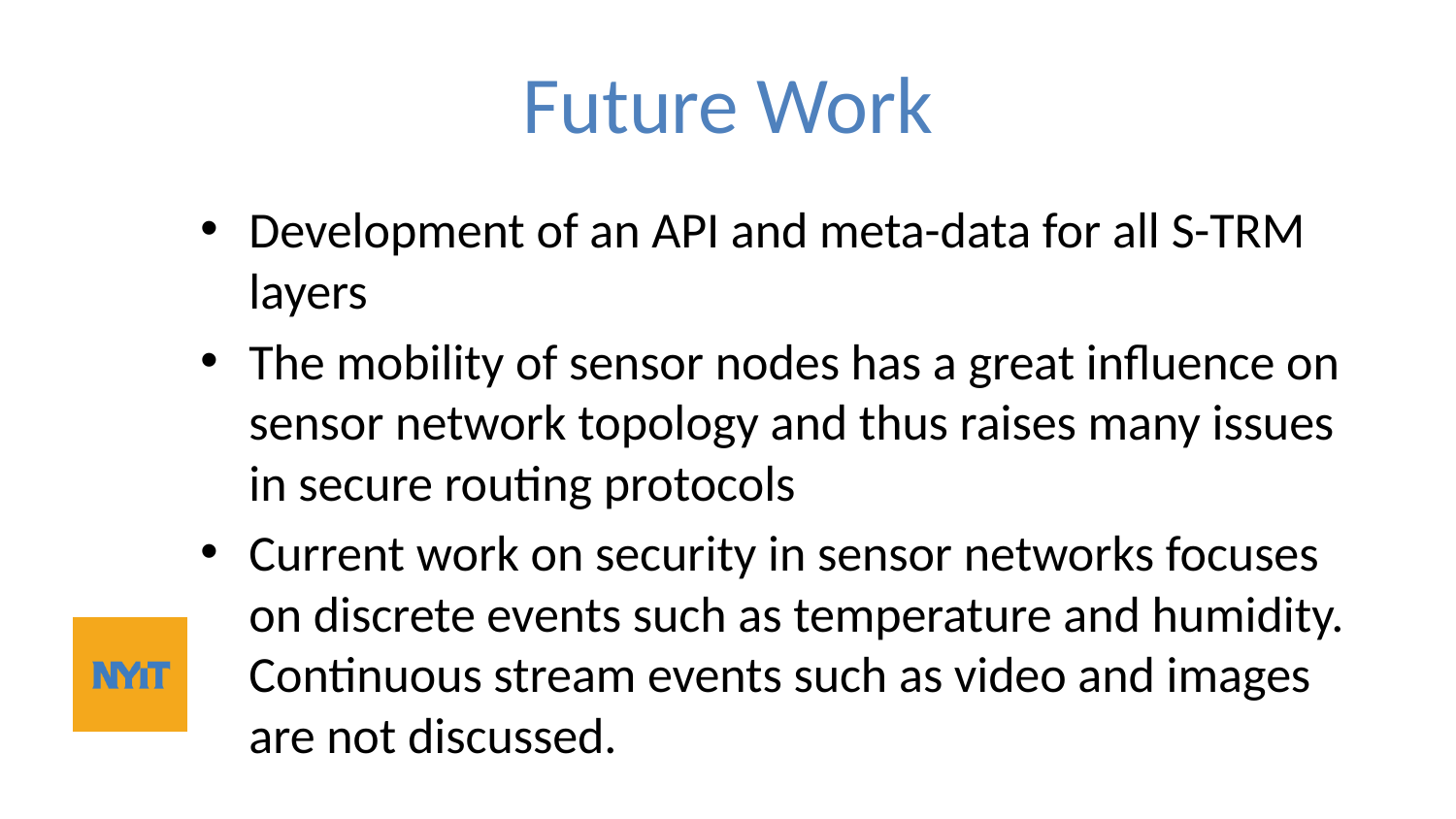

# Future Work
Development of an API and meta-data for all S-TRM layers
The mobility of sensor nodes has a great influence on sensor network topology and thus raises many issues in secure routing protocols
Current work on security in sensor networks focuses on discrete events such as temperature and humidity. Continuous stream events such as video and images are not discussed.